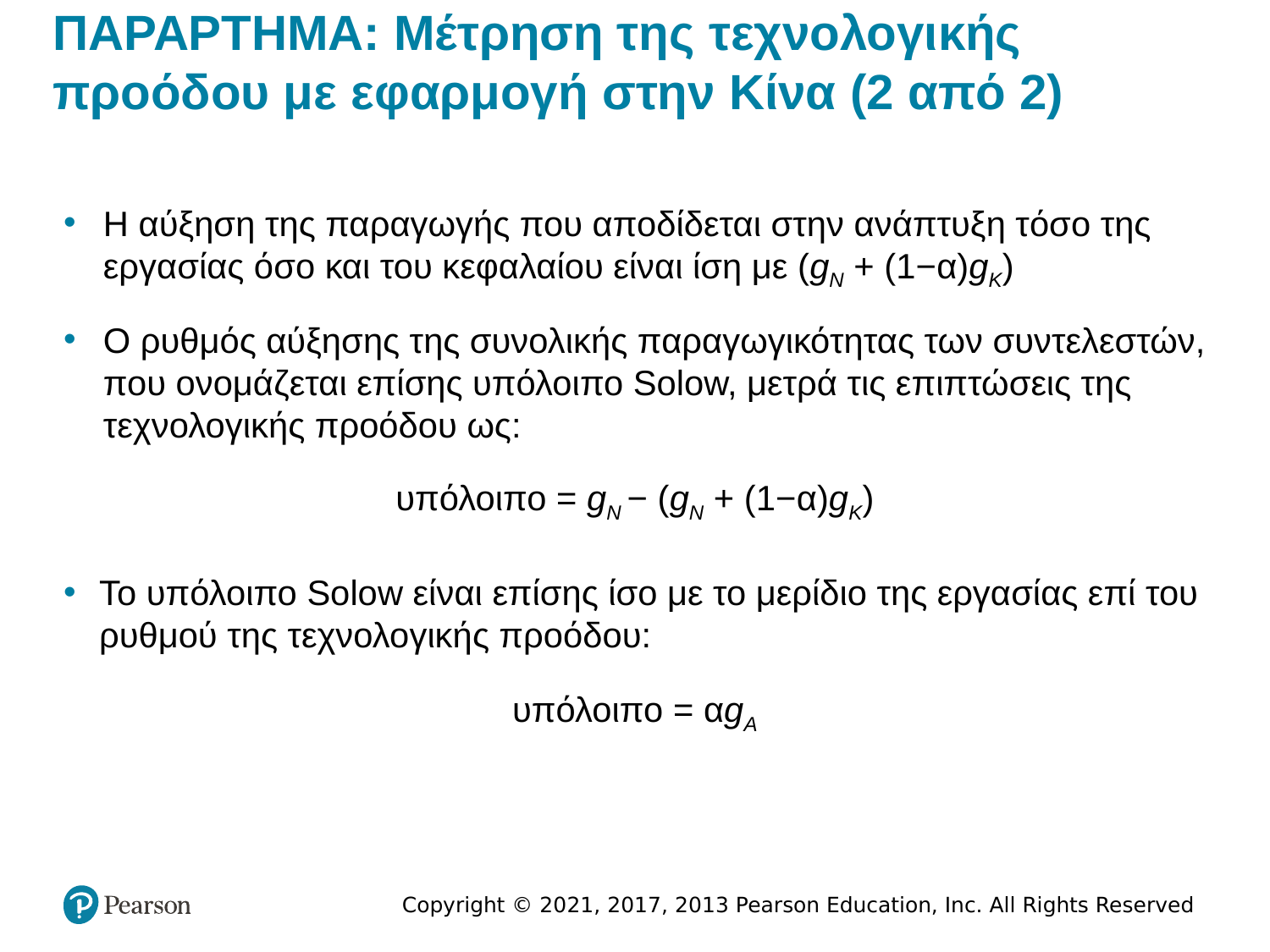

# ΠΑΡΑΡΤΗΜΑ: Μέτρηση της τεχνολογικής προόδου με εφαρμογή στην Κίνα (2 από 2)
Η αύξηση της παραγωγής που αποδίδεται στην ανάπτυξη τόσο της εργασίας όσο και του κεφαλαίου είναι ίση με (gN + (1−α)gK)
Ο ρυθμός αύξησης της συνολικής παραγωγικότητας των συντελεστών, που ονομάζεται επίσης υπόλοιπο Solow, μετρά τις επιπτώσεις της τεχνολογικής προόδου ως:
υπόλοιπο = gN − (gN + (1−α)gK)
Το υπόλοιπο Solow είναι επίσης ίσο με το μερίδιο της εργασίας επί του ρυθμού της τεχνολογικής προόδου:
υπόλοιπο = αgA